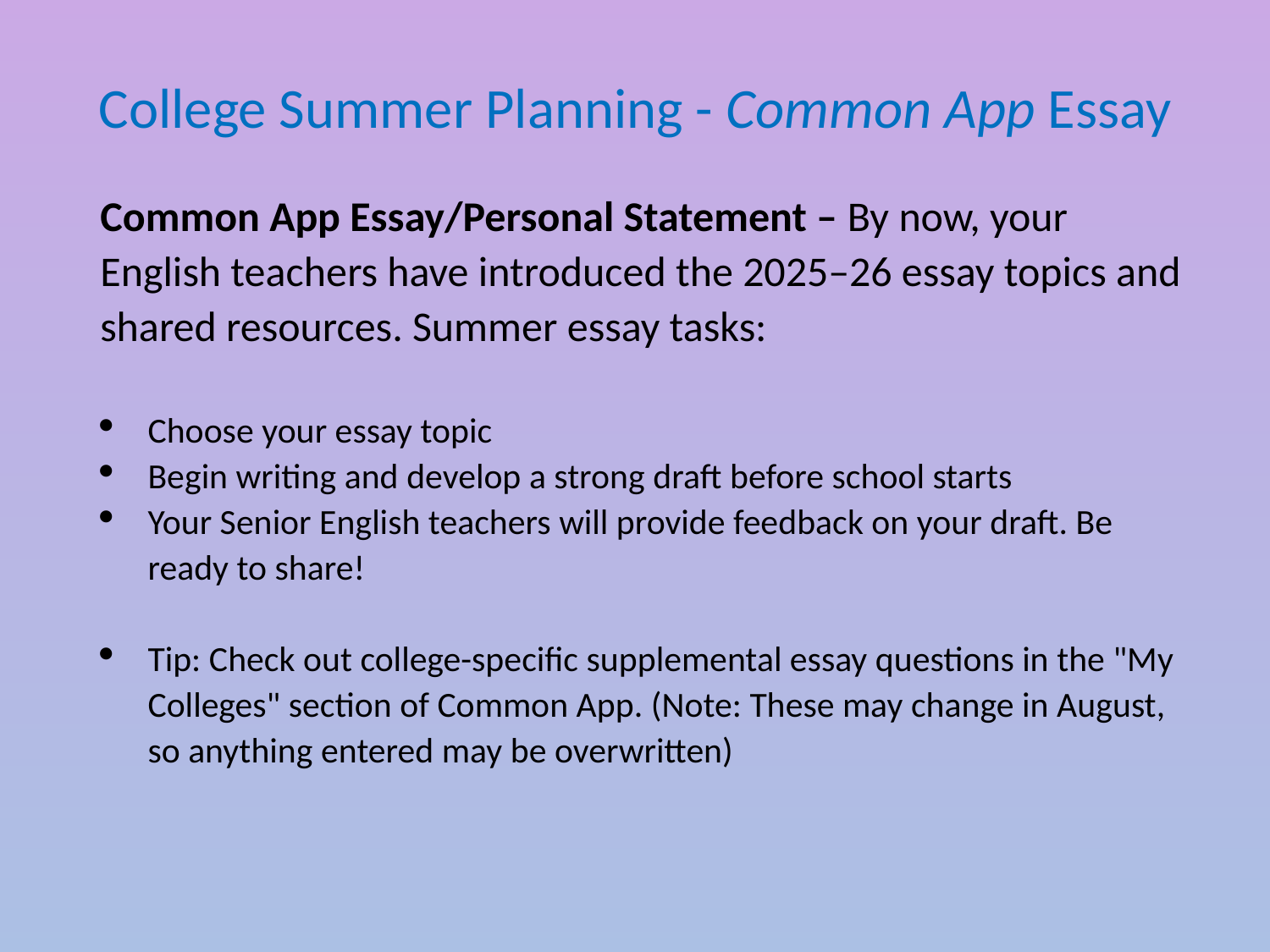

# College Summer Planning - Common App Essay
Common App Essay/Personal Statement – By now, your English teachers have introduced the 2025–26 essay topics and shared resources. Summer essay tasks:

Choose your essay topic
Begin writing and develop a strong draft before school starts
Your Senior English teachers will provide feedback on your draft. Be ready to share!

Tip: Check out college-specific supplemental essay questions in the "My Colleges" section of Common App. (Note: These may change in August, so anything entered may be overwritten)